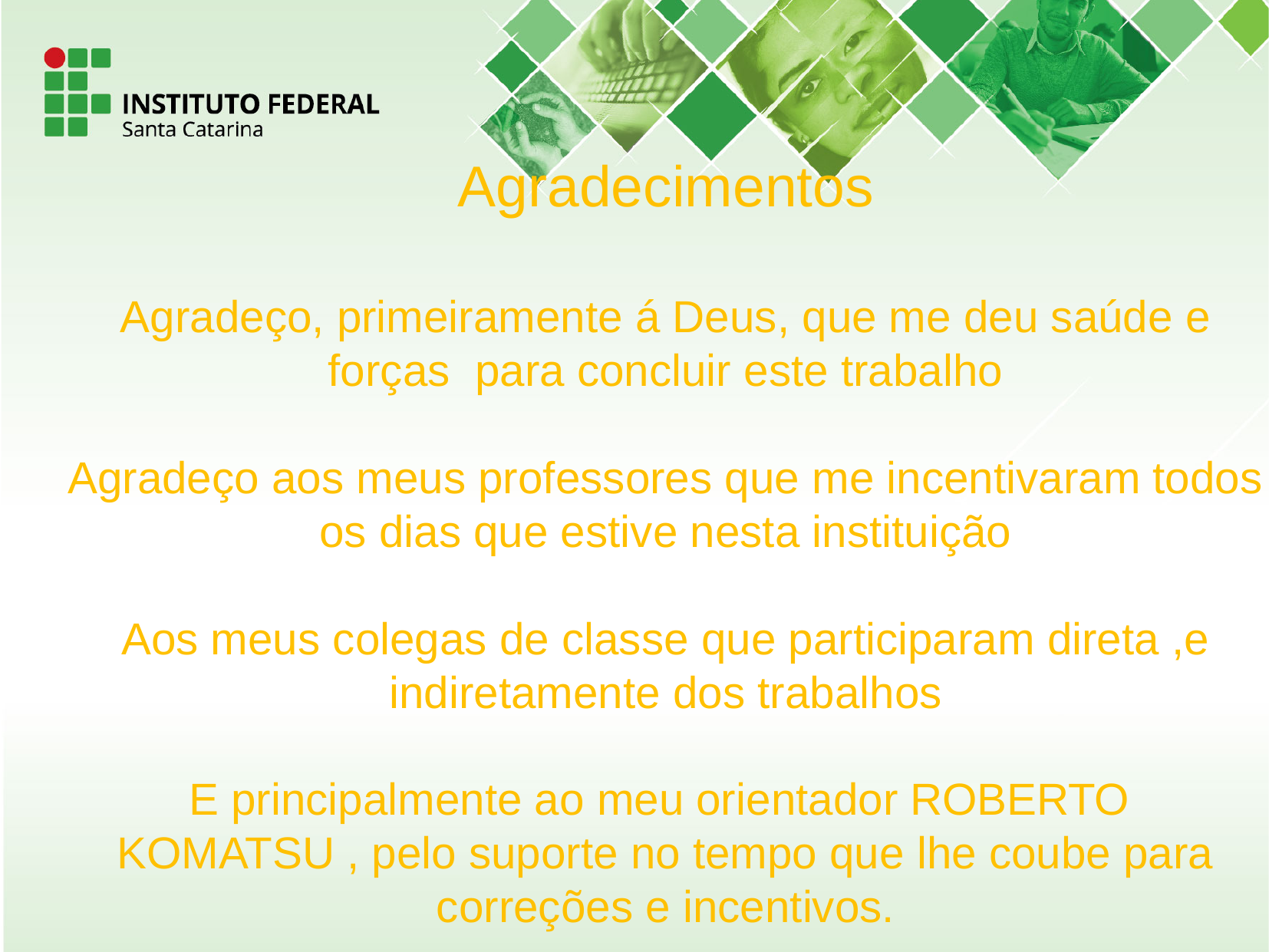

Agradecimentos

Agradeço, primeiramente á Deus, que me deu saúde e forças  para concluir este trabalho

Agradeço aos meus professores que me incentivaram todos os dias que estive nesta instituição

Aos meus colegas de classe que participaram direta ,e indiretamente dos trabalhos

E principalmente ao meu orientador ROBERTO  KOMATSU , pelo suporte no tempo que lhe coube para correções e incentivos.